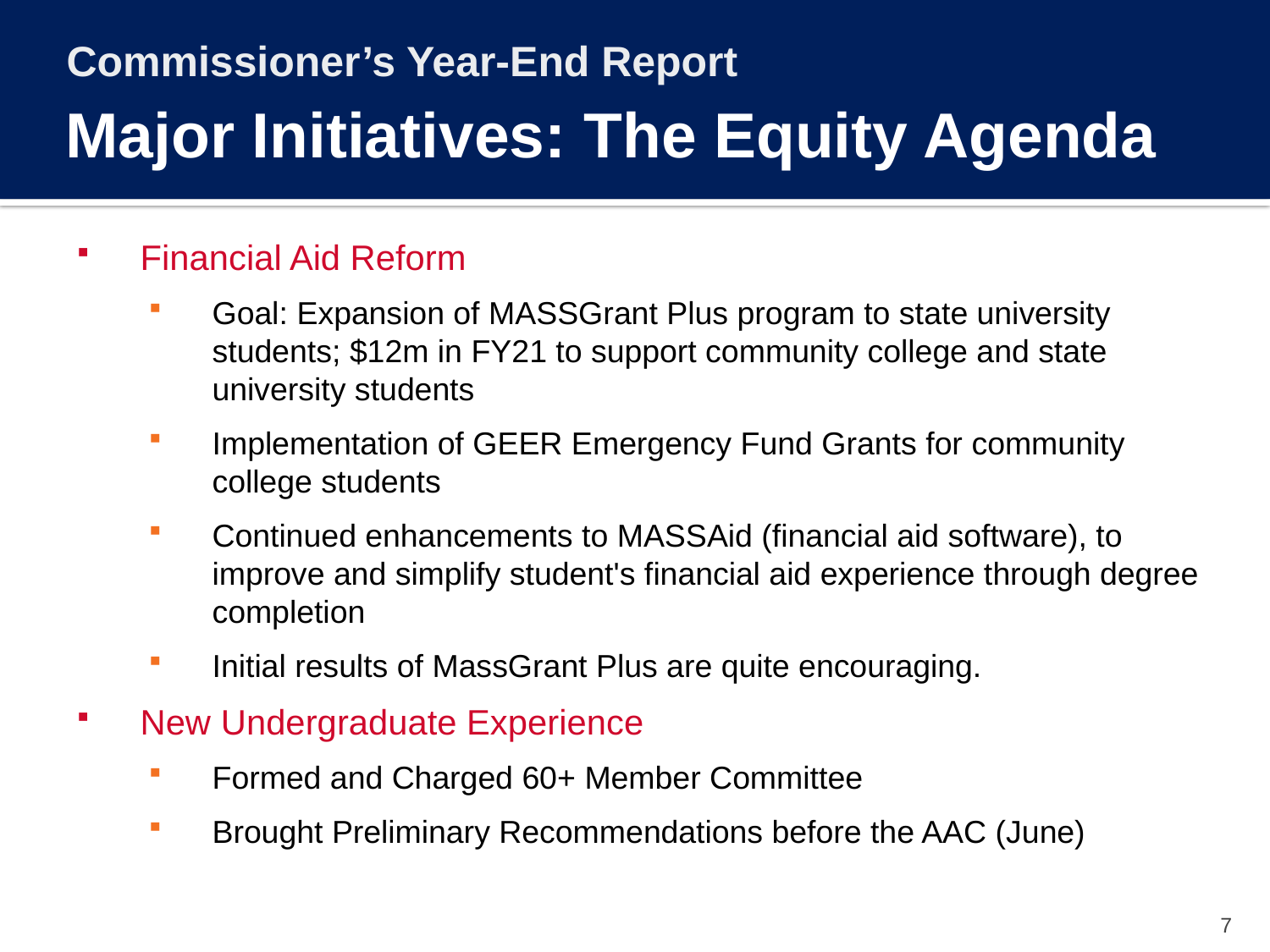

Commissioner’s Year-End Report
# Major Initiatives: The Equity Agenda
Financial Aid Reform
Goal: Expansion of MASSGrant Plus program to state university students; $12m in FY21 to support community college and state university students
Implementation of GEER Emergency Fund Grants for community college students
Continued enhancements to MASSAid (financial aid software), to improve and simplify student's financial aid experience through degree completion
Initial results of MassGrant Plus are quite encouraging.
New Undergraduate Experience
Formed and Charged 60+ Member Committee
Brought Preliminary Recommendations before the AAC (June)